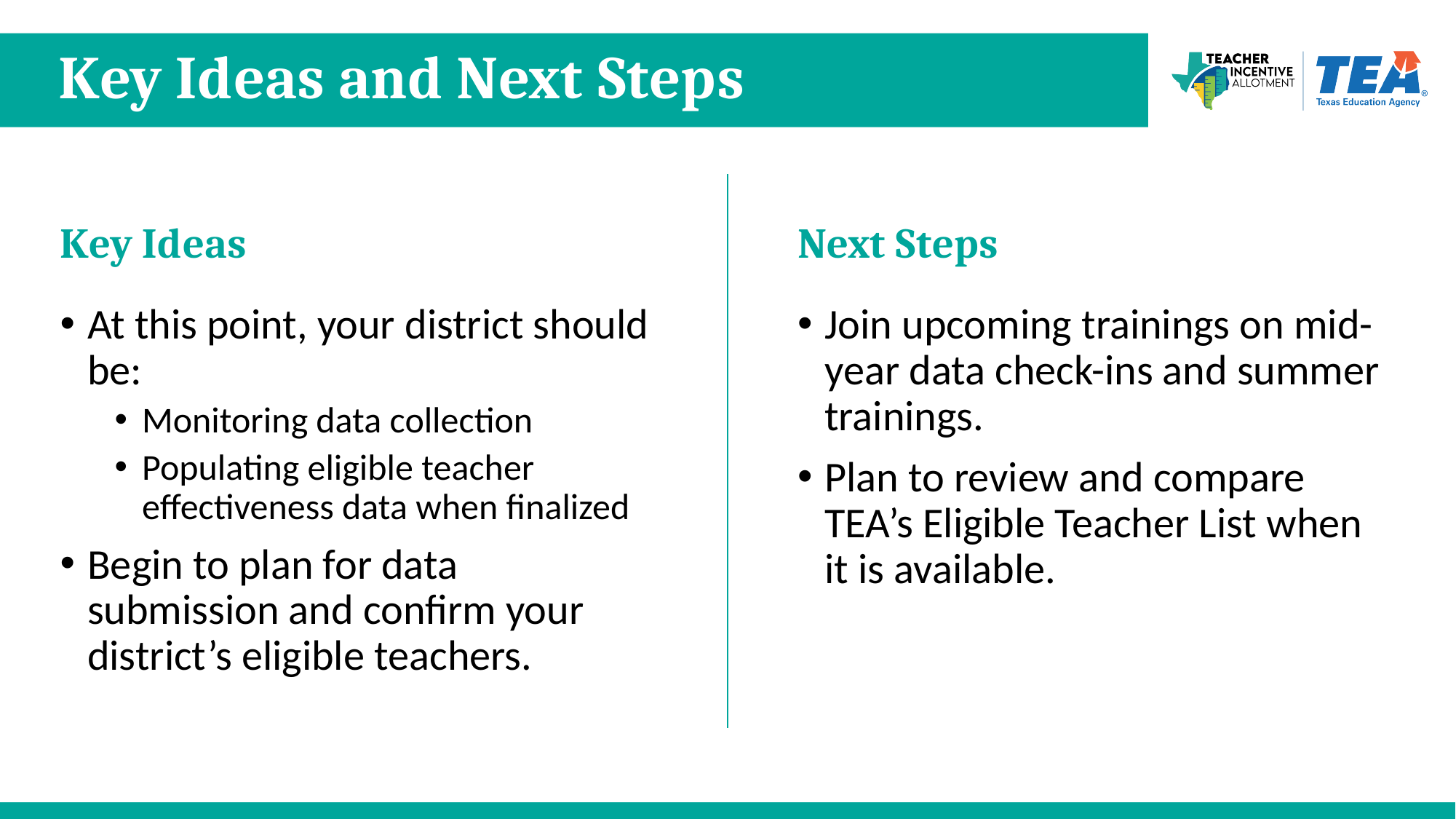

# Key Ideas and Next Steps
Key Ideas
Next Steps
At this point, your district should be:
Monitoring data collection
Populating eligible teacher effectiveness data when finalized
Begin to plan for data submission and confirm your district’s eligible teachers.

Join upcoming trainings on mid-year data check-ins and summer trainings.
Plan to review and compare TEA’s Eligible Teacher List when it is available.